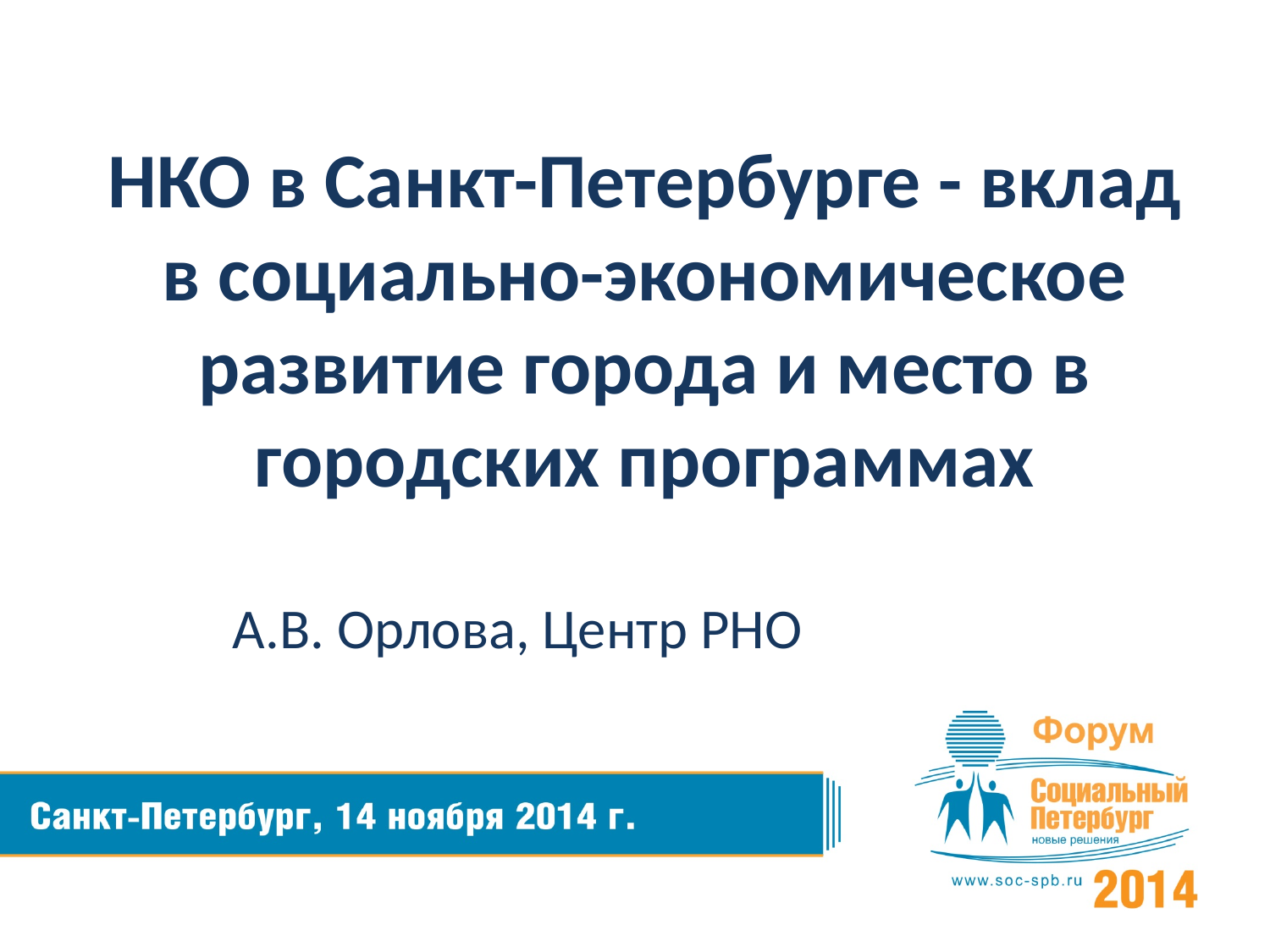

# НКО в Санкт-Петербурге - вклад в социально-экономическое развитие города и место в городских программах
А.В. Орлова, Центр РНО